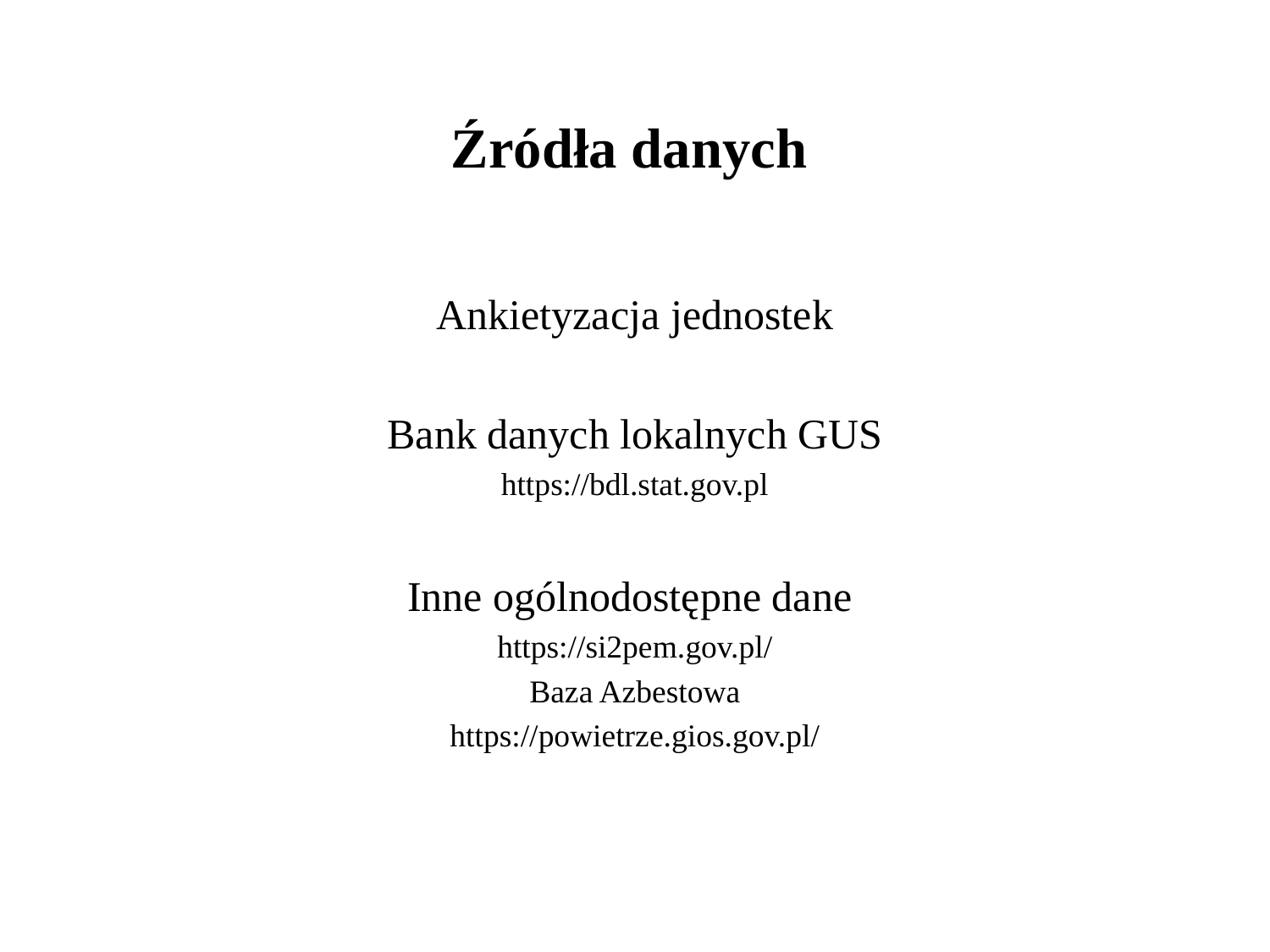

# Źródła danych

Ankietyzacja jednostek

Bank danych lokalnych GUS
https://bdl.stat.gov.pl

Inne ogólnodostępne dane
https://si2pem.gov.pl/
Baza Azbestowa
https://powietrze.gios.gov.pl/